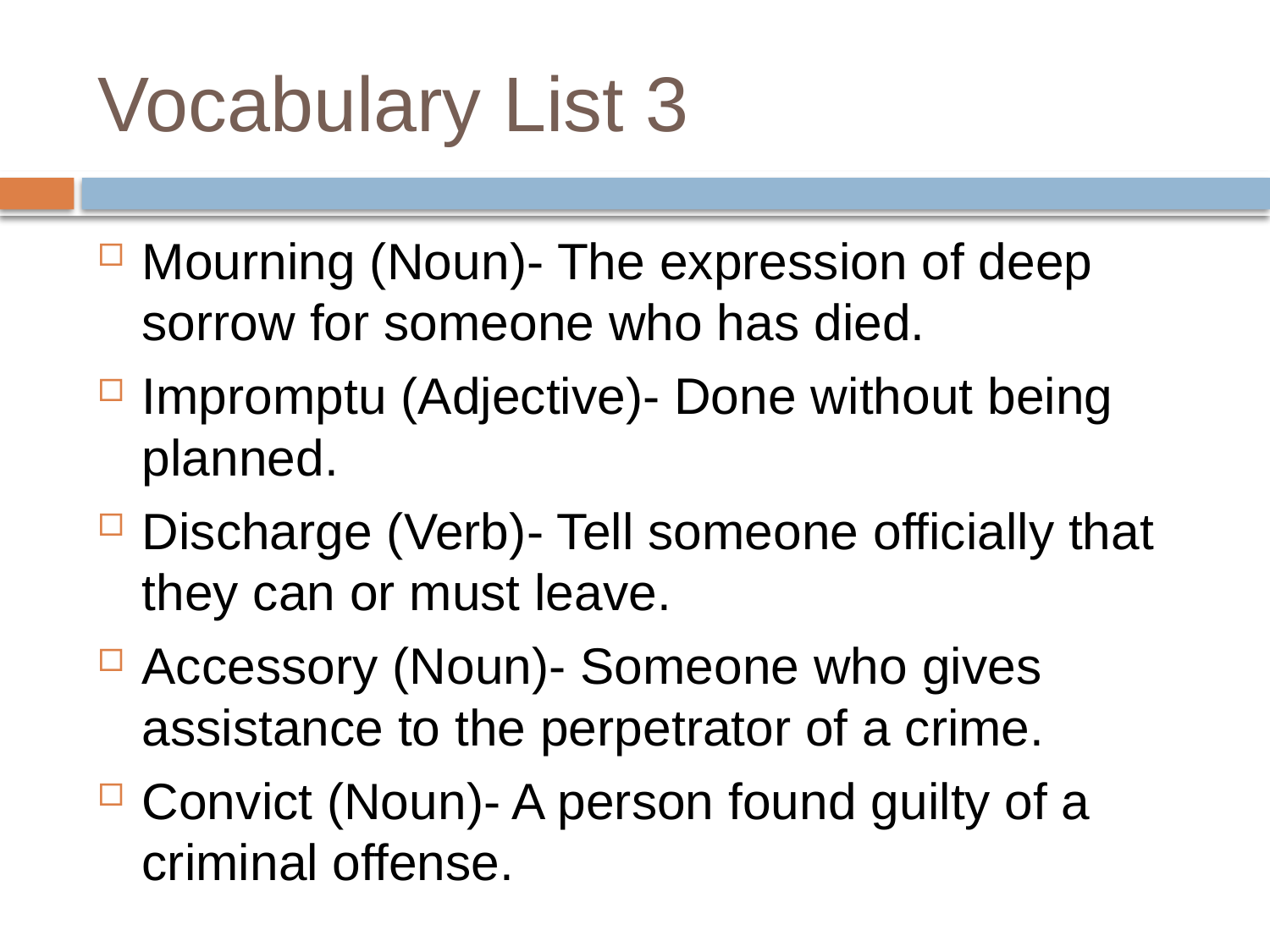

# Vocabulary List 3
Mourning (Noun)- The expression of deep sorrow for someone who has died.
Impromptu (Adjective)- Done without being planned.
Discharge (Verb)- Tell someone officially that they can or must leave.
Accessory (Noun)- Someone who gives assistance to the perpetrator of a crime.
Convict (Noun)- A person found guilty of a criminal offense.